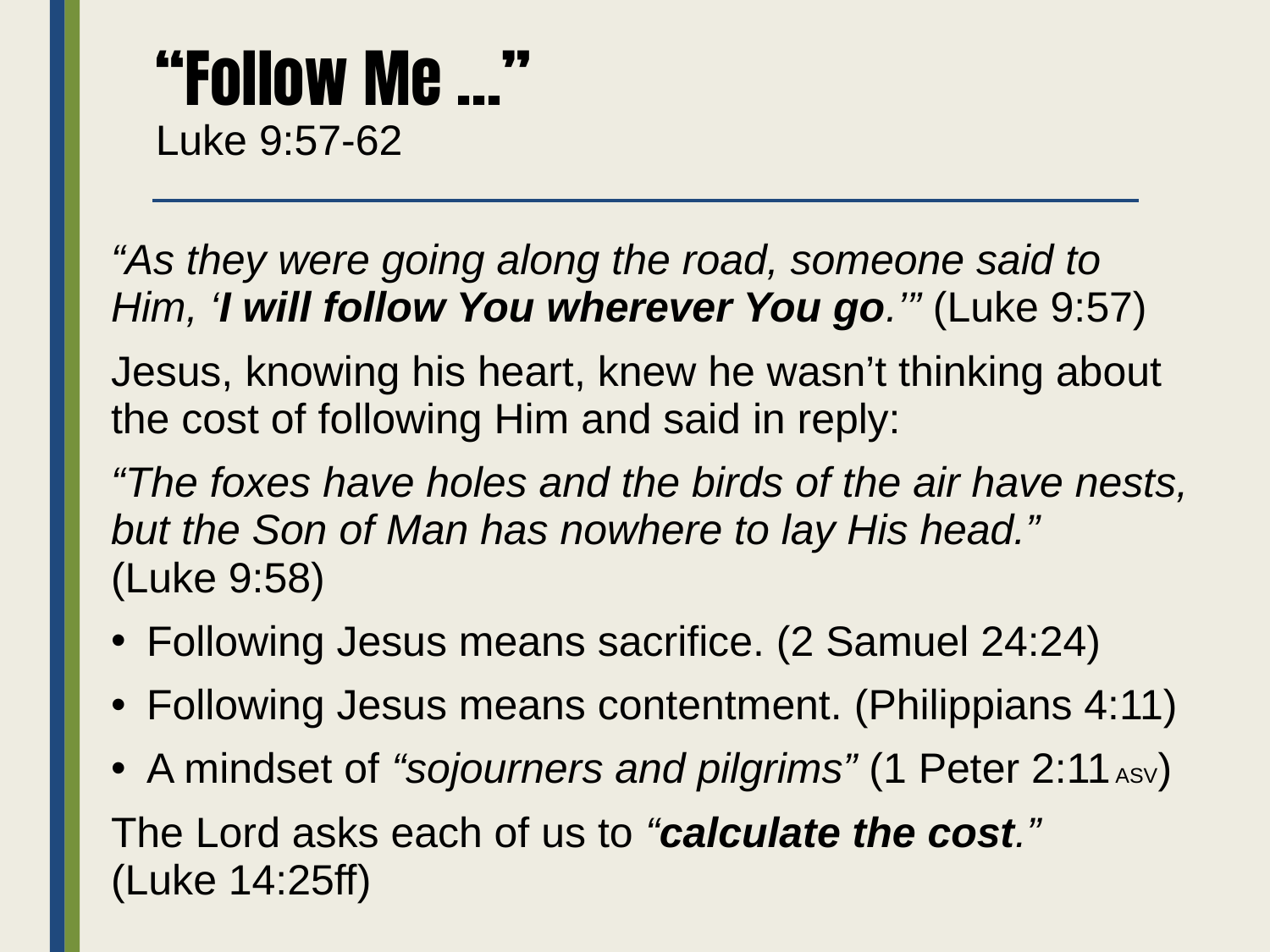

# “Follow Me …” Luke 9:57-62
“As they were going along the road, someone said to Him, ‘I will follow You wherever You go.’” (Luke 9:57)
Jesus, knowing his heart, knew he wasn’t thinking about the cost of following Him and said in reply:
“The foxes have holes and the birds of the air have nests, but the Son of Man has nowhere to lay His head.”
(Luke 9:58)
Following Jesus means sacrifice. (2 Samuel 24:24)
Following Jesus means contentment. (Philippians 4:11)
A mindset of “sojourners and pilgrims” (1 Peter 2:11 ASV)
The Lord asks each of us to “calculate the cost.”
(Luke 14:25ff)